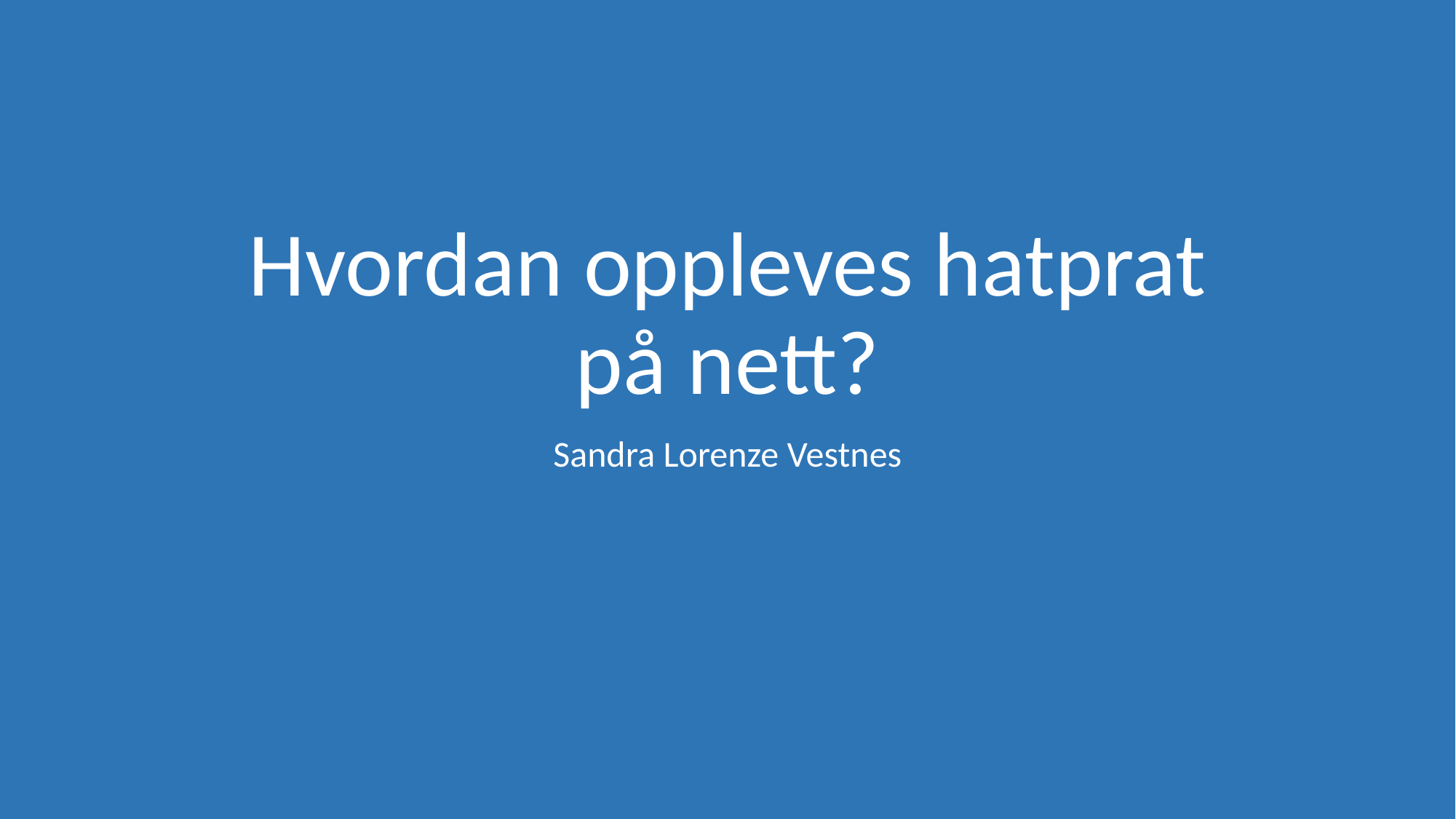

# Hvordan oppleves hatprat på nett?
Sandra Lorenze Vestnes